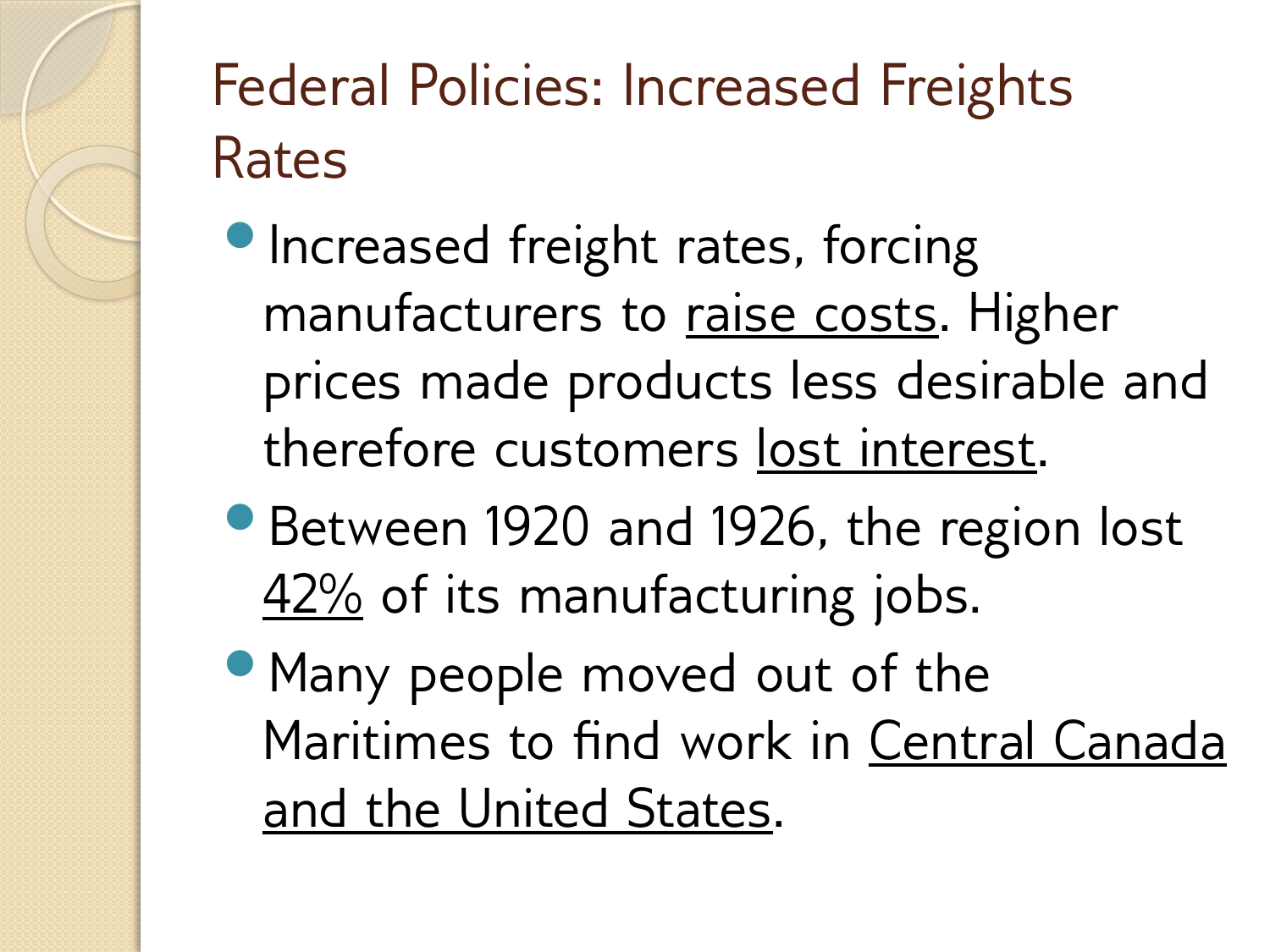

# Federal Policies: Increased Freights Rates
Increased freight rates, forcing manufacturers to raise costs. Higher prices made products less desirable and therefore customers lost interest.
Between 1920 and 1926, the region lost 42% of its manufacturing jobs.
Many people moved out of the Maritimes to find work in Central Canada and the United States.